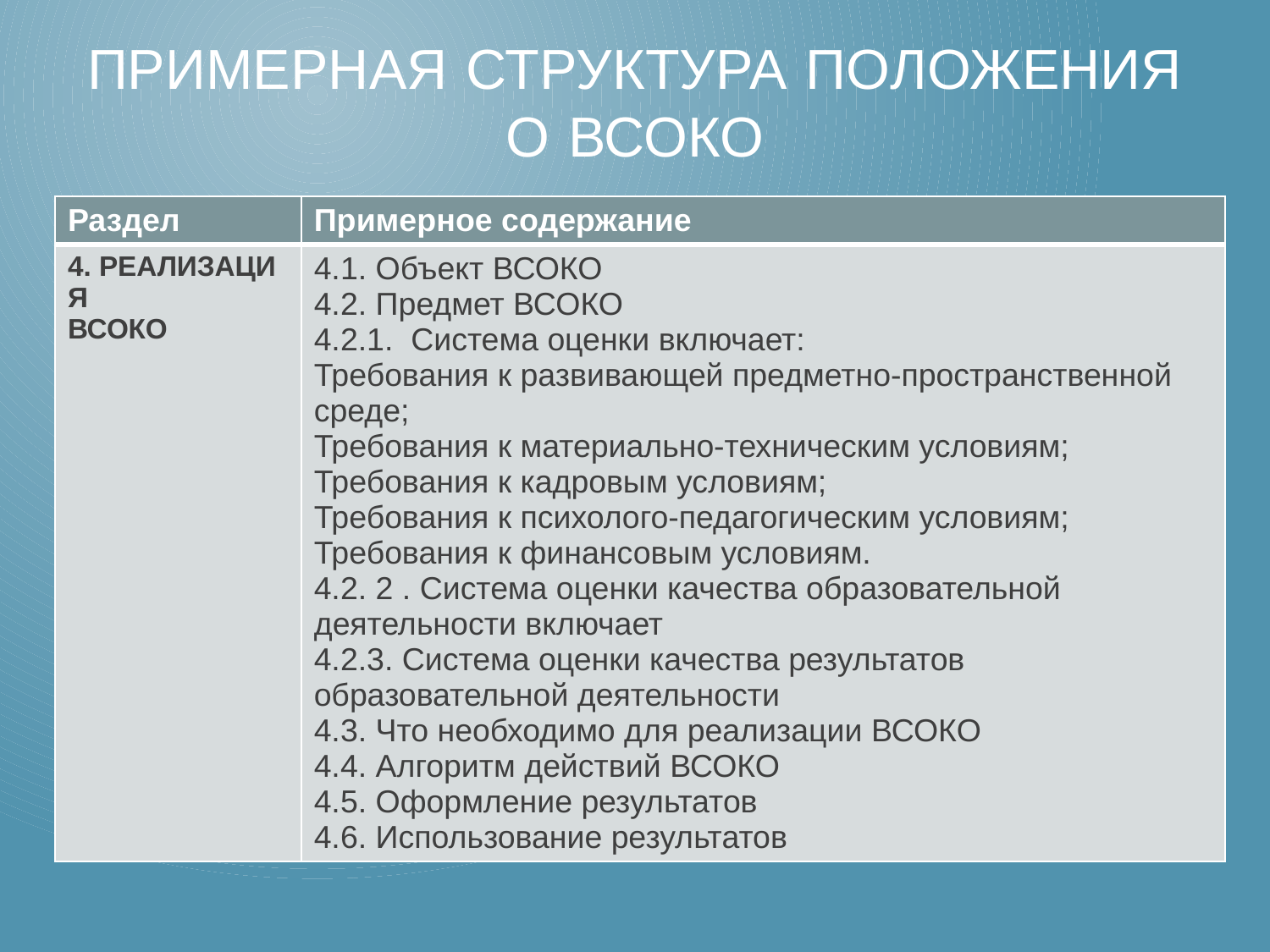

# Примерная Структура Положения о ВСОКО
| Раздел | Примерное содержание |
| --- | --- |
| 4. РЕАЛИЗАЦИЯ  ВСОКО | 4.1. Объект ВСОКО 4.2. Предмет ВСОКО 4.2.1. Система оценки включает: Требования к развивающей предметно-пространственной среде; Требования к материально-техническим условиям; Требования к кадровым условиям; Требования к психолого-педагогическим условиям; Требования к финансовым условиям. 4.2. 2 . Система оценки качества образовательной деятельности включает 4.2.3. Система оценки качества результатов образовательной деятельности 4.3. Что необходимо для реализации ВСОКО 4.4. Алгоритм действий ВСОКО 4.5. Оформление результатов 4.6. Использование результатов |